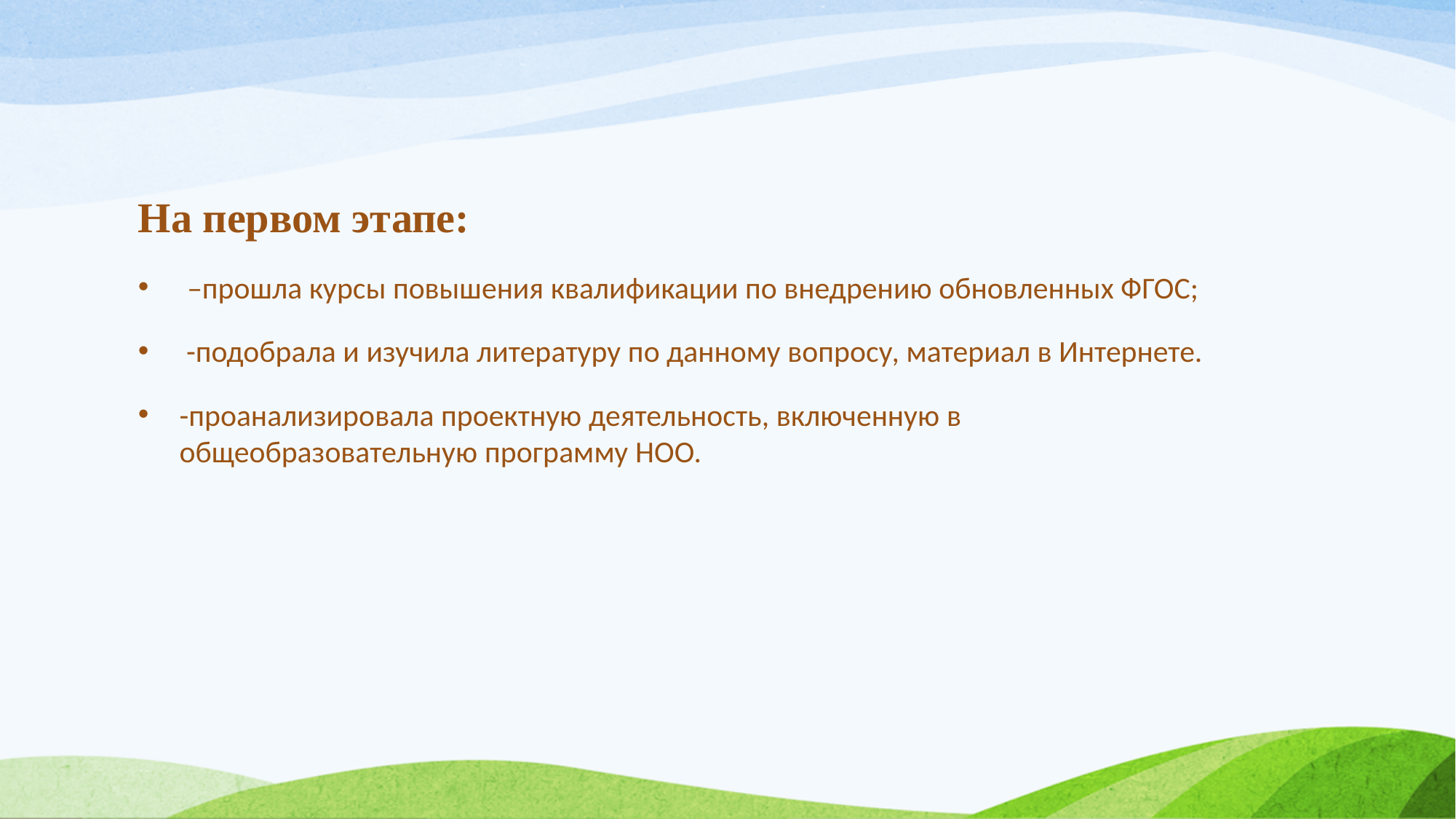

На первом этапе:
 –прошла курсы повышения квалификации по внедрению обновленных ФГОС;
 -подобрала и изучила литературу по данному вопросу, материал в Интернете.
-проанализировала проектную деятельность, включенную в общеобразовательную программу НОО.